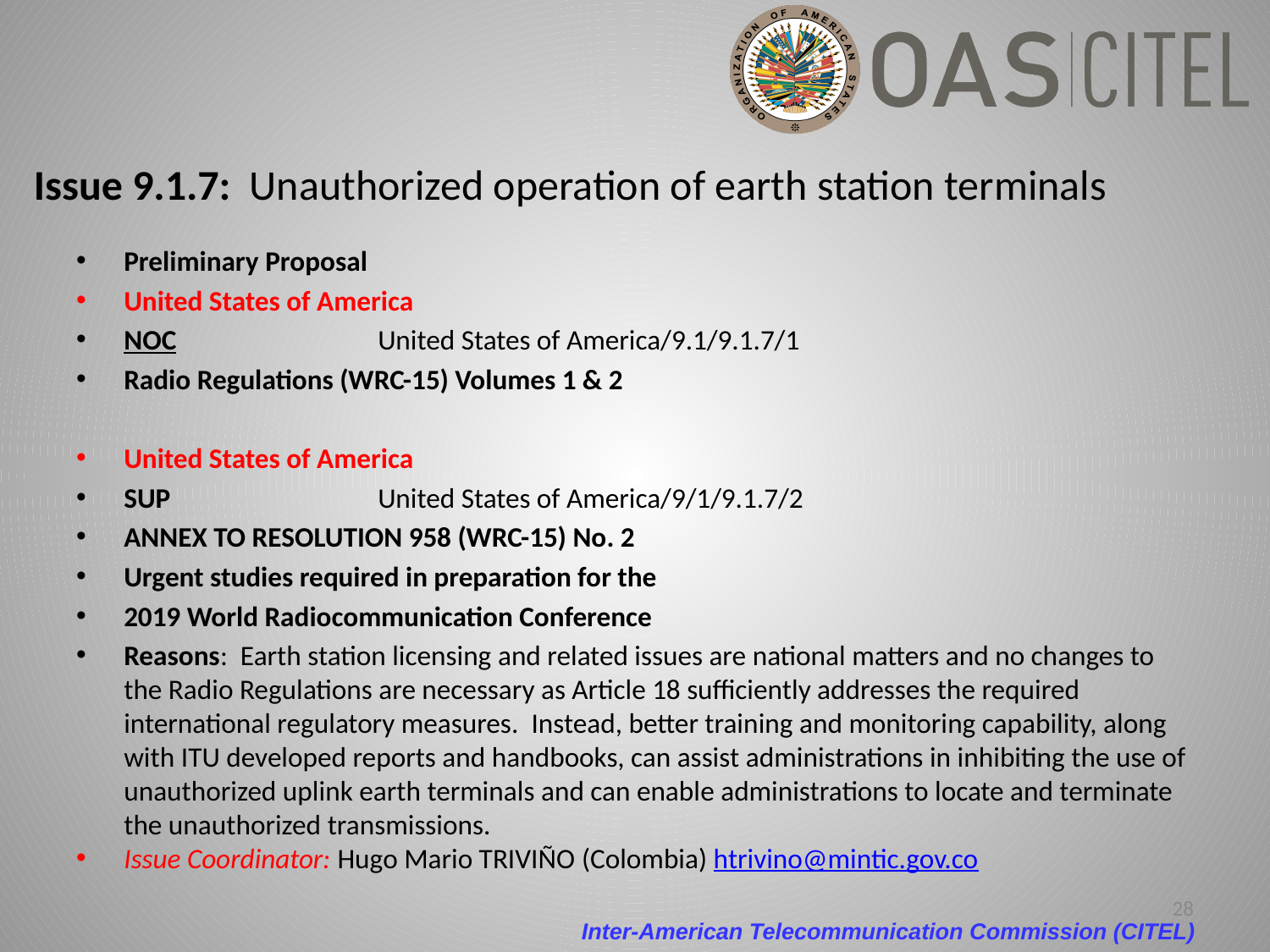

# Issue 9.1.7:  Unauthorized operation of earth station terminals
Preliminary Proposal
United States of America
NOC		United States of America/9.1/9.1.7/1
Radio Regulations (WRC-15) Volumes 1 & 2

United States of America
SUP		United States of America/9/1/9.1.7/2
ANNEX TO RESOLUTION 958 (WRC-15) No. 2
Urgent studies required in preparation for the
2019 World Radiocommunication Conference
Reasons:  Earth station licensing and related issues are national matters and no changes to the Radio Regulations are necessary as Article 18 sufficiently addresses the required international regulatory measures.  Instead, better training and monitoring capability, along with ITU developed reports and handbooks, can assist administrations in inhibiting the use of unauthorized uplink earth terminals and can enable administrations to locate and terminate the unauthorized transmissions.
Issue Coordinator: Hugo Mario TRIVIÑO (Colombia) htrivino@mintic.gov.co
28